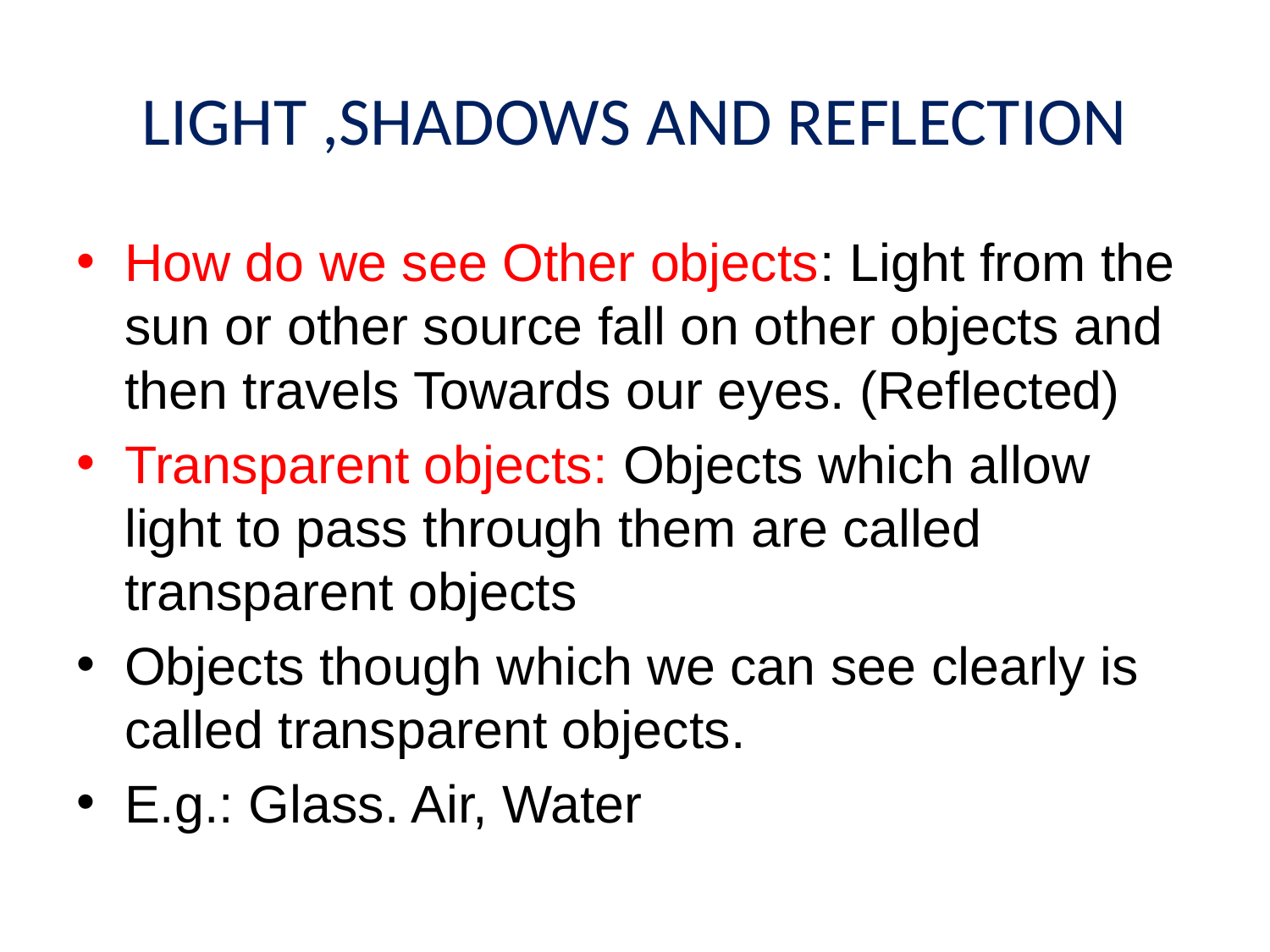

# LIGHT ,SHADOWS AND REFLECTION
How do we see Other objects: Light from the sun or other source fall on other objects and then travels Towards our eyes. (Reflected)
Transparent objects: Objects which allow light to pass through them are called transparent objects
Objects though which we can see clearly is called transparent objects.
E.g.: Glass. Air, Water